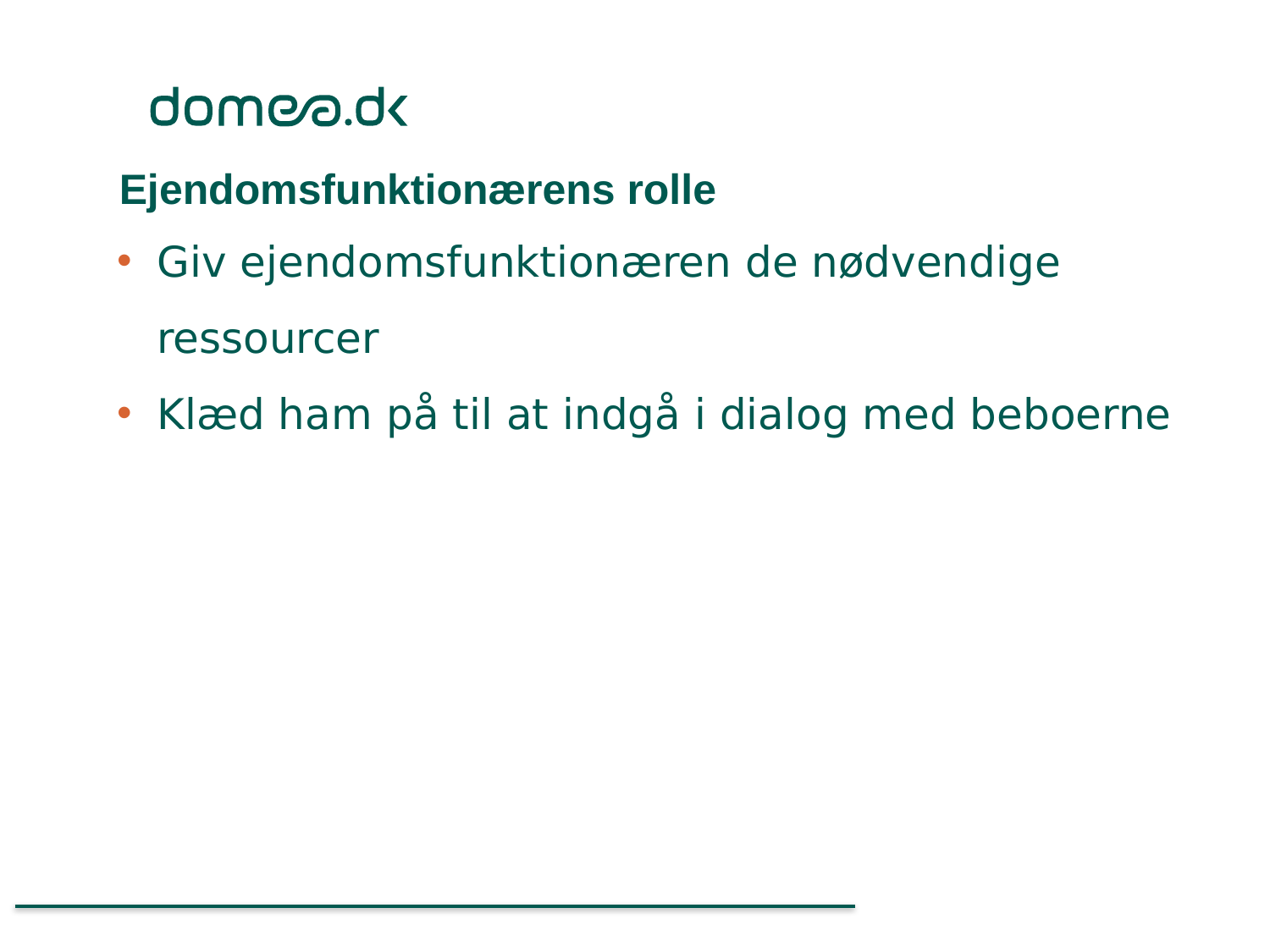

Ejendomsfunktionærens rolle

Giv ejendomsfunktionæren de nødvendige ressourcer
Klæd ham på til at indgå i dialog med beboerne